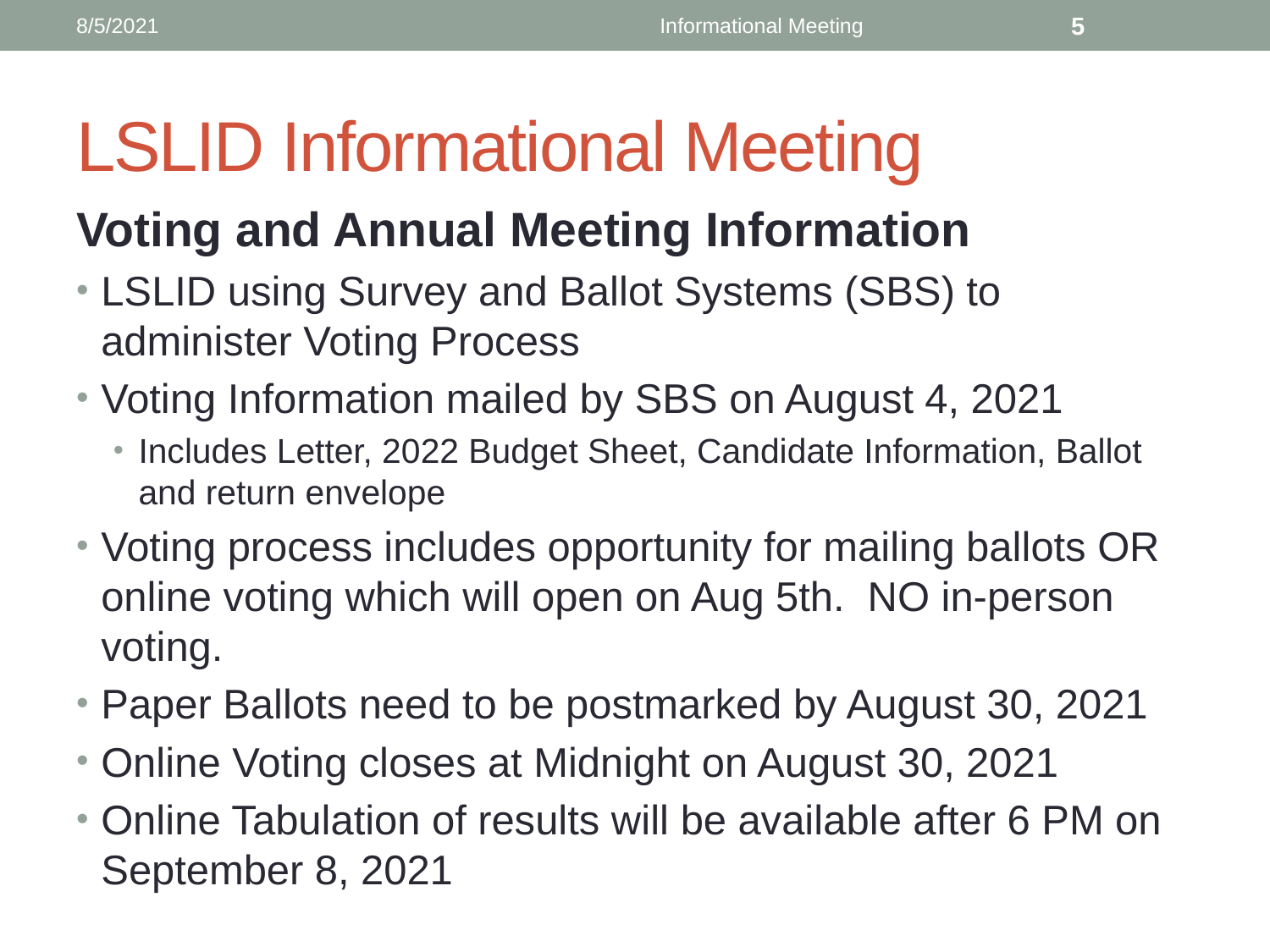

8/5/2021
Informational Meeting
5
# LSLID Informational Meeting
Voting and Annual Meeting Information
LSLID using Survey and Ballot Systems (SBS) to administer Voting Process
Voting Information mailed by SBS on August 4, 2021
Includes Letter, 2022 Budget Sheet, Candidate Information, Ballot and return envelope
Voting process includes opportunity for mailing ballots OR online voting which will open on Aug 5th.  NO in-person voting.
Paper Ballots need to be postmarked by August 30, 2021
Online Voting closes at Midnight on August 30, 2021
Online Tabulation of results will be available after 6 PM on September 8, 2021